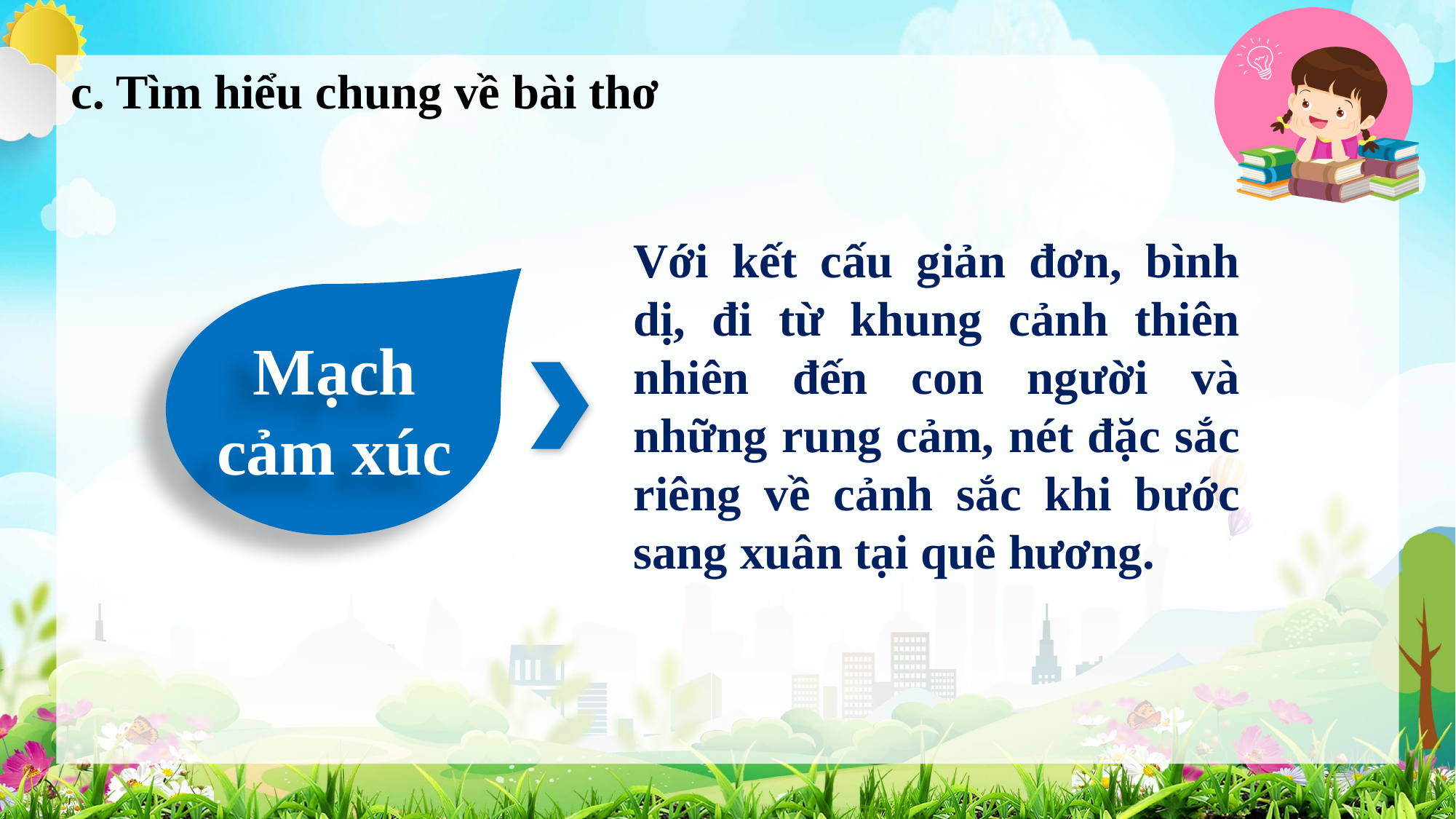

c. Tìm hiểu chung về bài thơ
Với kết cấu giản đơn, bình dị, đi từ khung cảnh thiên nhiên đến con người và những rung cảm, nét đặc sắc riêng về cảnh sắc khi bước sang xuân tại quê hương.

Mạch cảm xúc